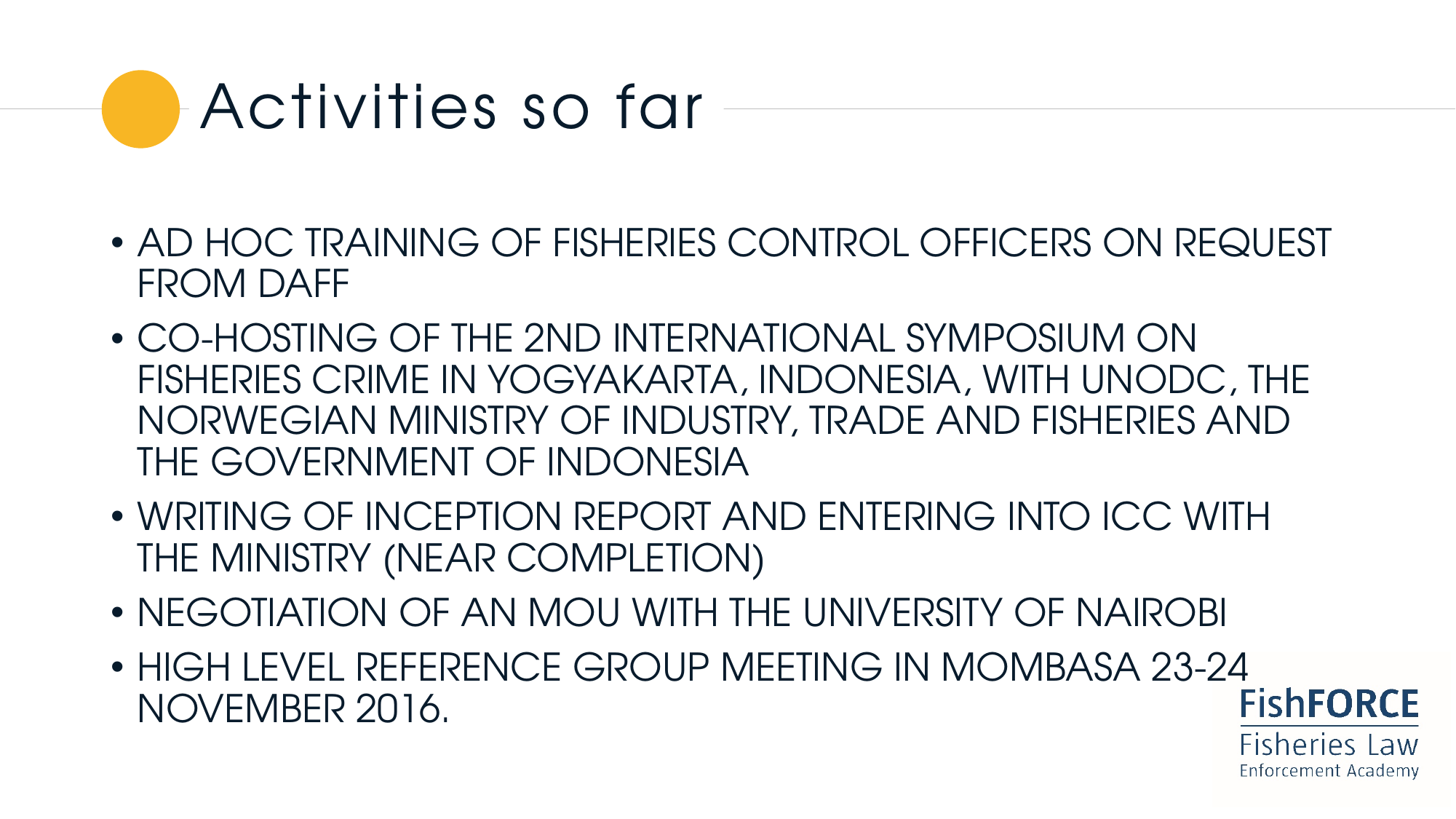

# Activities so far
AD HOC TRAINING OF FISHERIES CONTROL OFFICERS ON REQUEST FROM DAFF
CO-HOSTING OF THE 2ND INTERNATIONAL SYMPOSIUM ON FISHERIES CRIME IN YOGYAKARTA, INDONESIA, WITH UNODC, THE NORWEGIAN MINISTRY OF INDUSTRY, TRADE AND FISHERIES AND THE GOVERNMENT OF INDONESIA
WRITING OF INCEPTION REPORT AND ENTERING INTO ICC WITH THE MINISTRY (NEAR COMPLETION)
NEGOTIATION OF AN MOU WITH THE UNIVERSITY OF NAIROBI
HIGH LEVEL REFERENCE GROUP MEETING IN MOMBASA 23-24 NOVEMBER 2016.